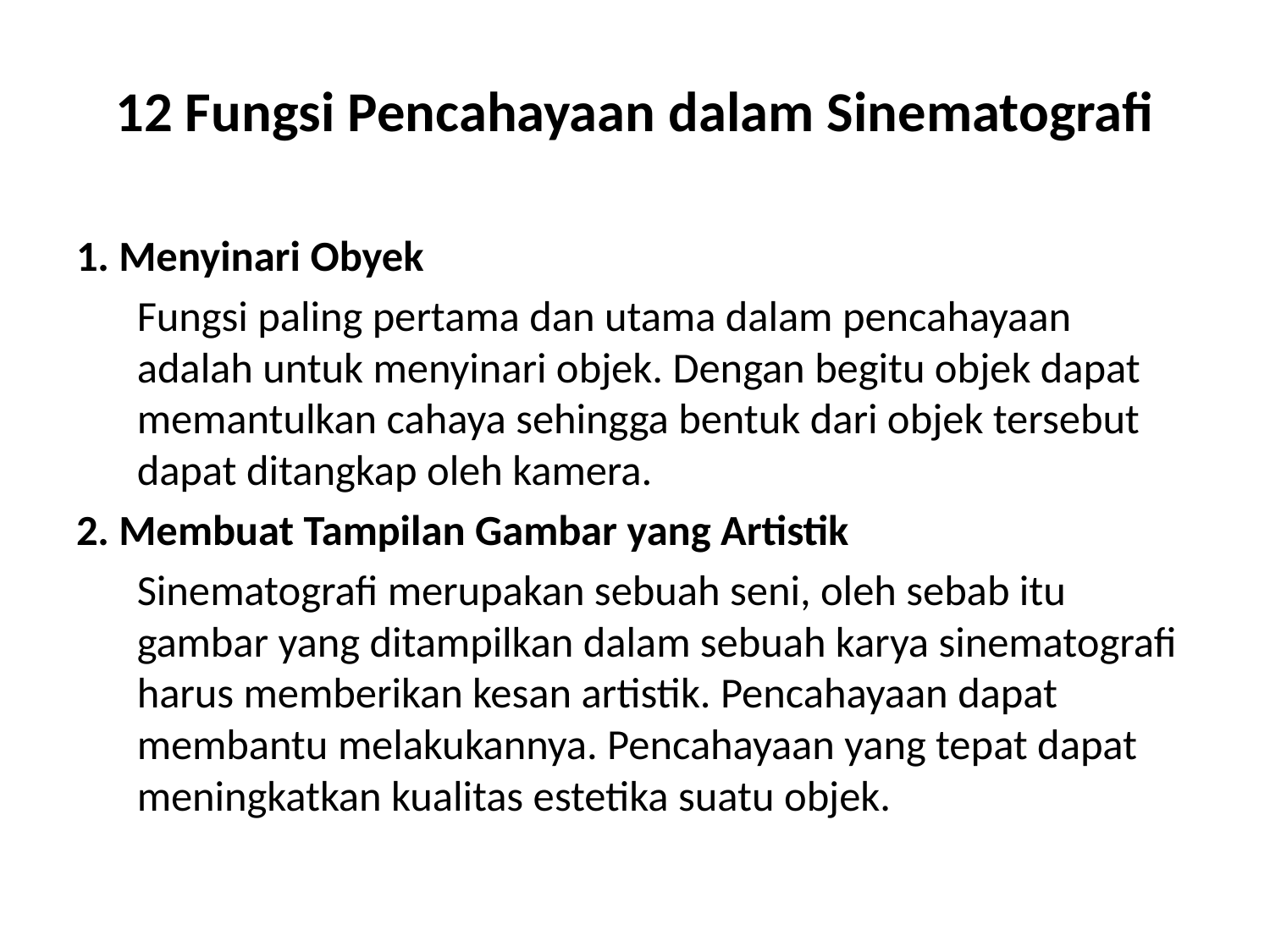

# 12 Fungsi Pencahayaan dalam Sinematografi
1. Menyinari Obyek
Fungsi paling pertama dan utama dalam pencahayaan adalah untuk menyinari objek. Dengan begitu objek dapat memantulkan cahaya sehingga bentuk dari objek tersebut dapat ditangkap oleh kamera.
2. Membuat Tampilan Gambar yang Artistik
Sinematografi merupakan sebuah seni, oleh sebab itu gambar yang ditampilkan dalam sebuah karya sinematografi harus memberikan kesan artistik. Pencahayaan dapat membantu melakukannya. Pencahayaan yang tepat dapat meningkatkan kualitas estetika suatu objek.